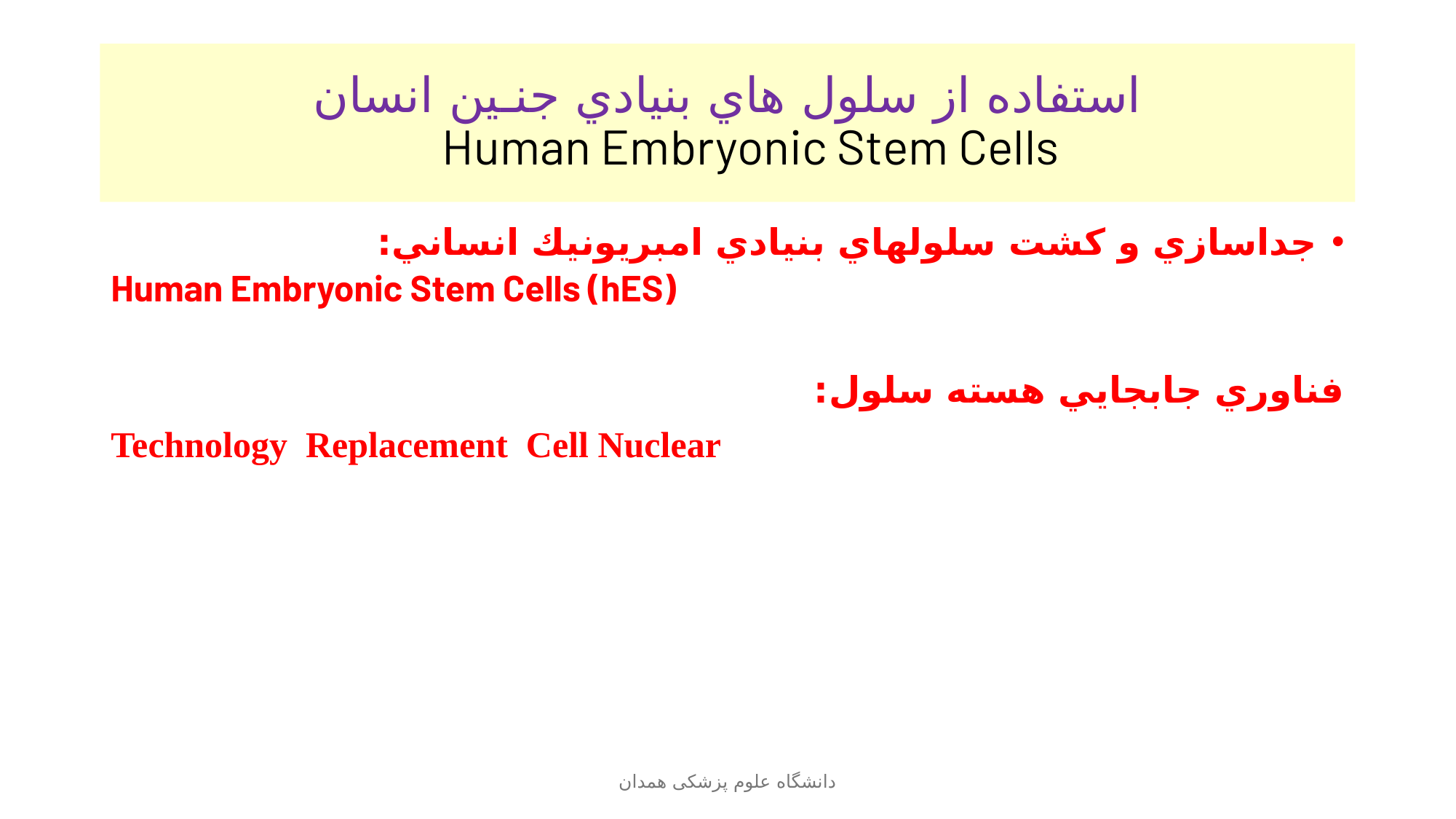

# استفاده از سلول هاي بنيادي جنـين انسان Human Embryonic Stem Cells
جداسازي و كشت سلولهاي بنيادي امبريونيك انساني:
 Human Embryonic Stem Cells (hES)

فناوري جابجايي هسته سلول:
Technology  Replacement  Cell Nuclear

دانشگاه علوم پزشکی همدان